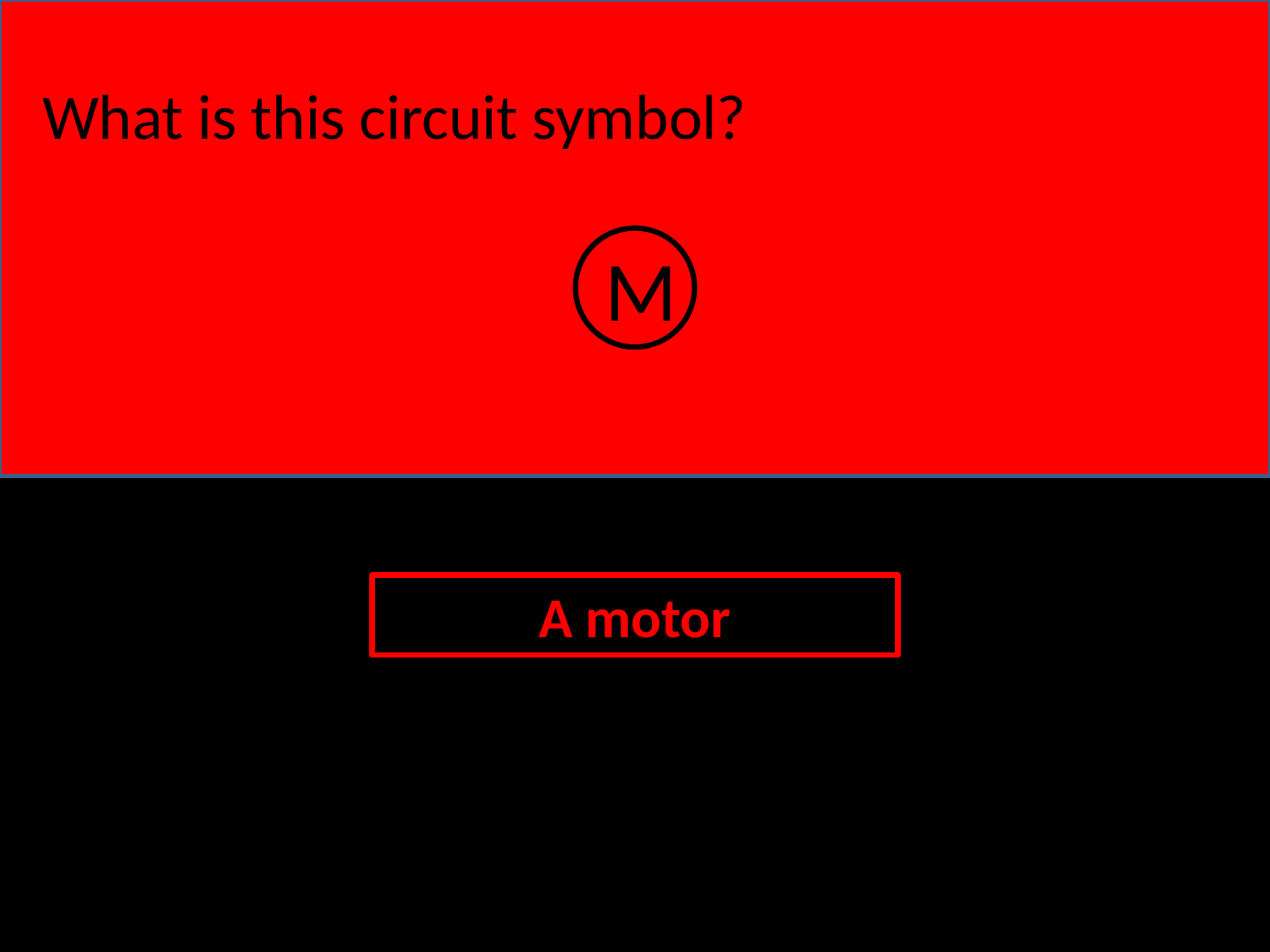

What is this circuit symbol?
M
A motor